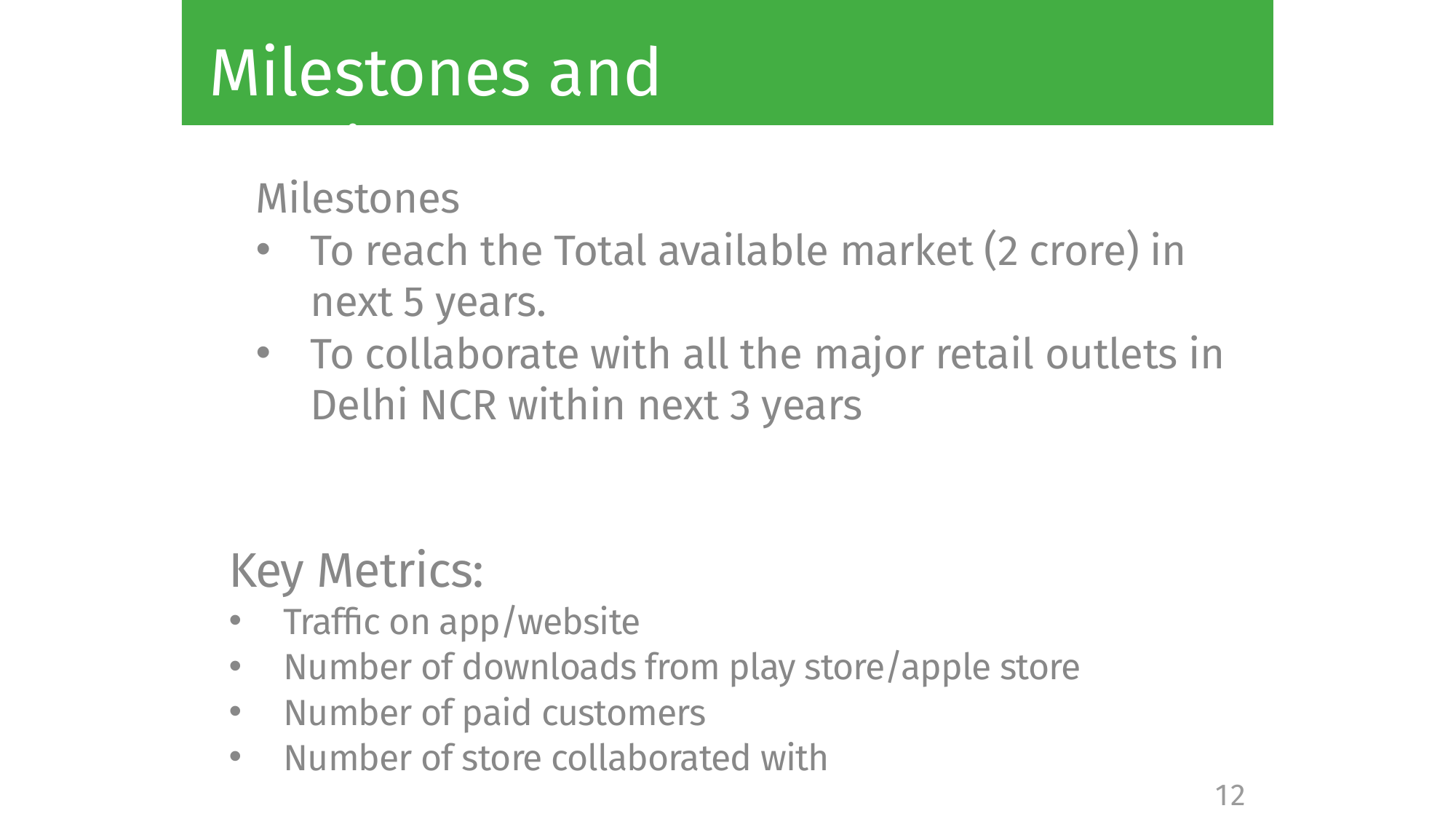

# Milestones and Metrics
Milestones
To reach the Total available market (2 crore) in next 5 years.
To collaborate with all the major retail outlets in Delhi NCR within next 3 years
Key Metrics:
Traffic on app/website
Number of downloads from play store/apple store
Number of paid customers
Number of store collaborated with
12